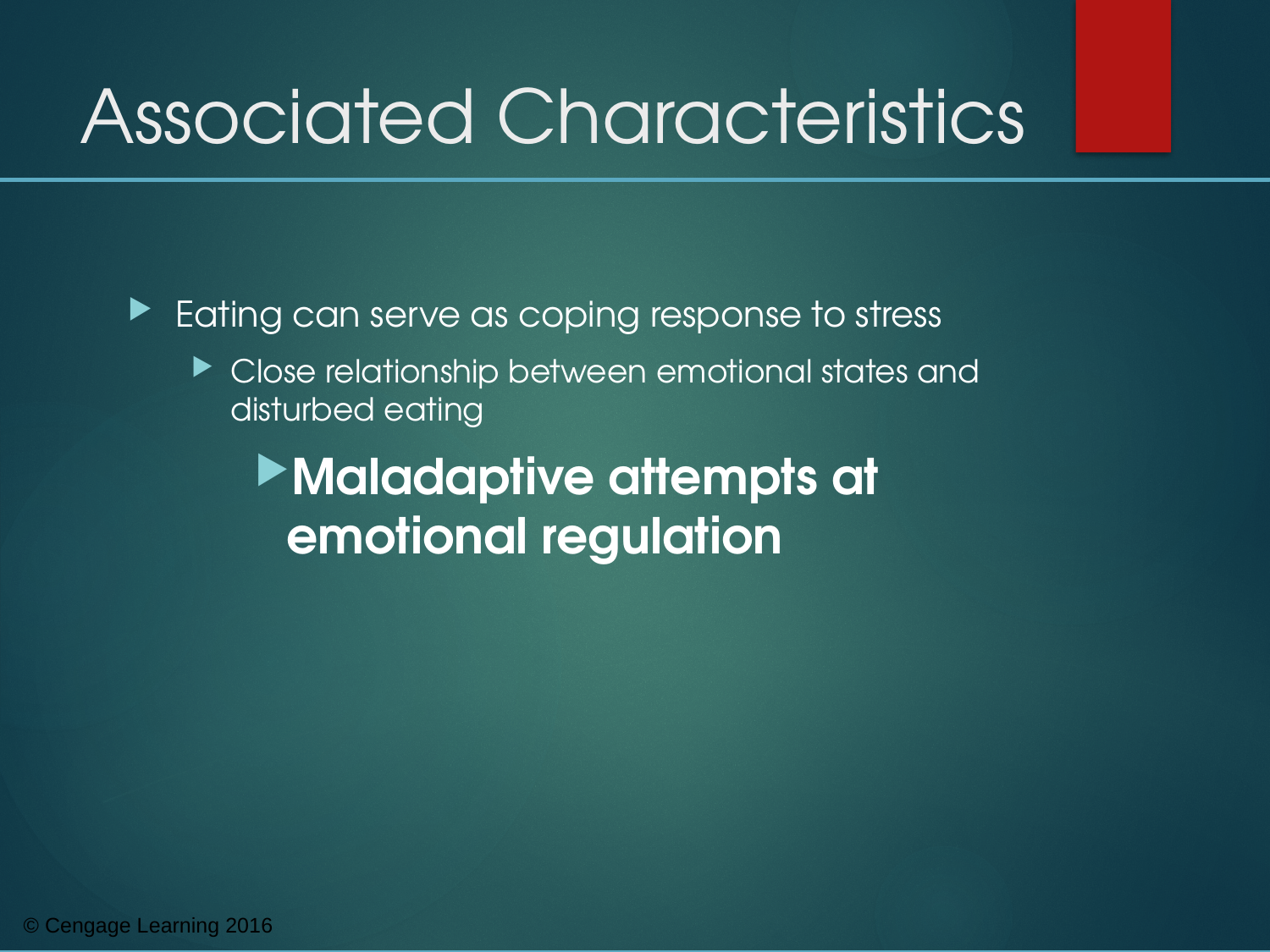

# Associated Characteristics
Eating can serve as coping response to stress
Close relationship between emotional states and disturbed eating
Maladaptive attempts at emotional regulation